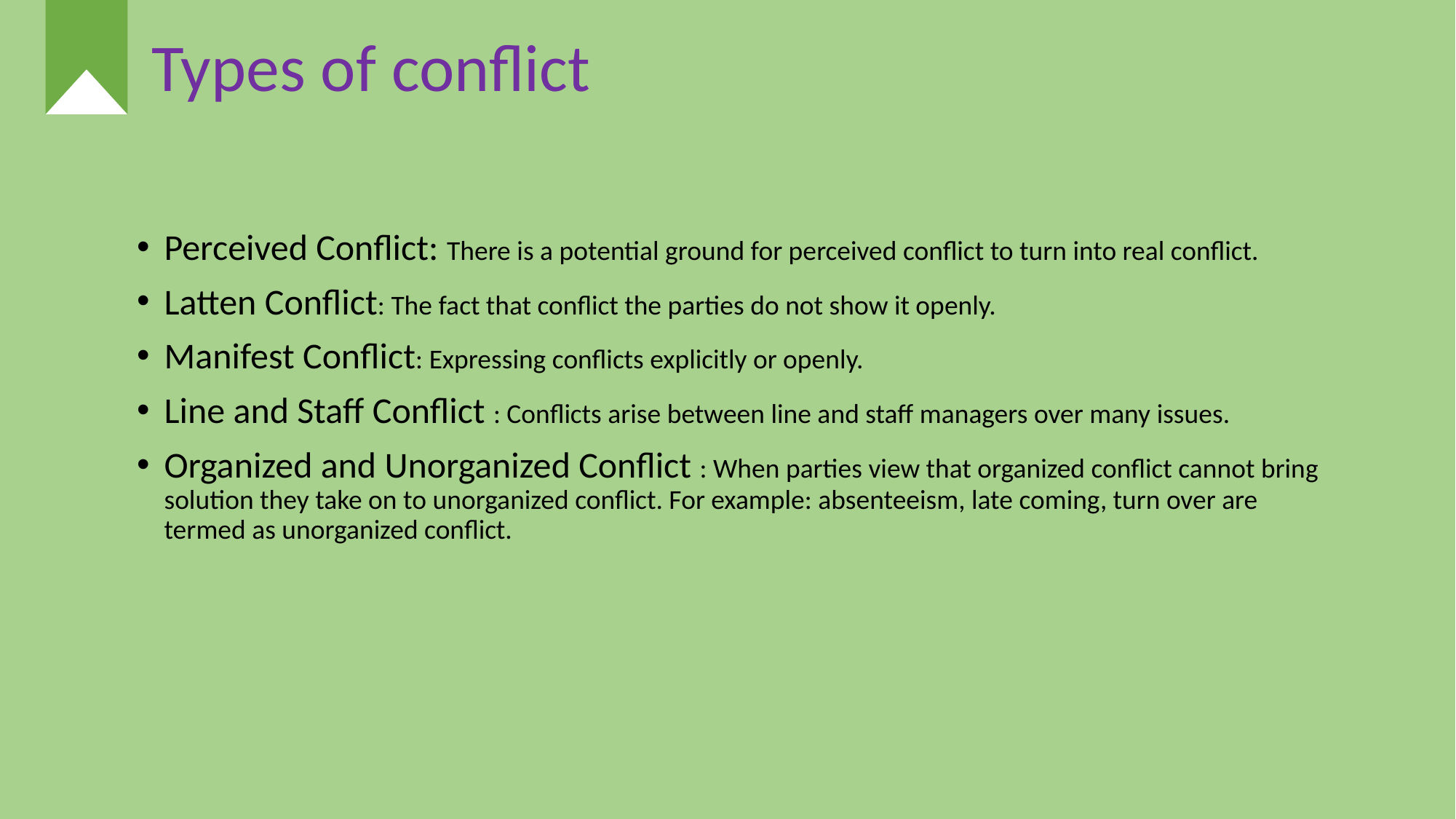

# Types of conflict

Perceived Conflict: There is a potential ground for perceived conflict to turn into real conflict.
Latten Conflict: The fact that conflict the parties do not show it openly.
Manifest Conflict: Expressing conflicts explicitly or openly.
Line and Staff Conflict : Conflicts arise between line and staff managers over many issues.
Organized and Unorganized Conflict : When parties view that organized conflict cannot bring solution they take on to unorganized conflict. For example: absenteeism, late coming, turn over are termed as unorganized conflict.